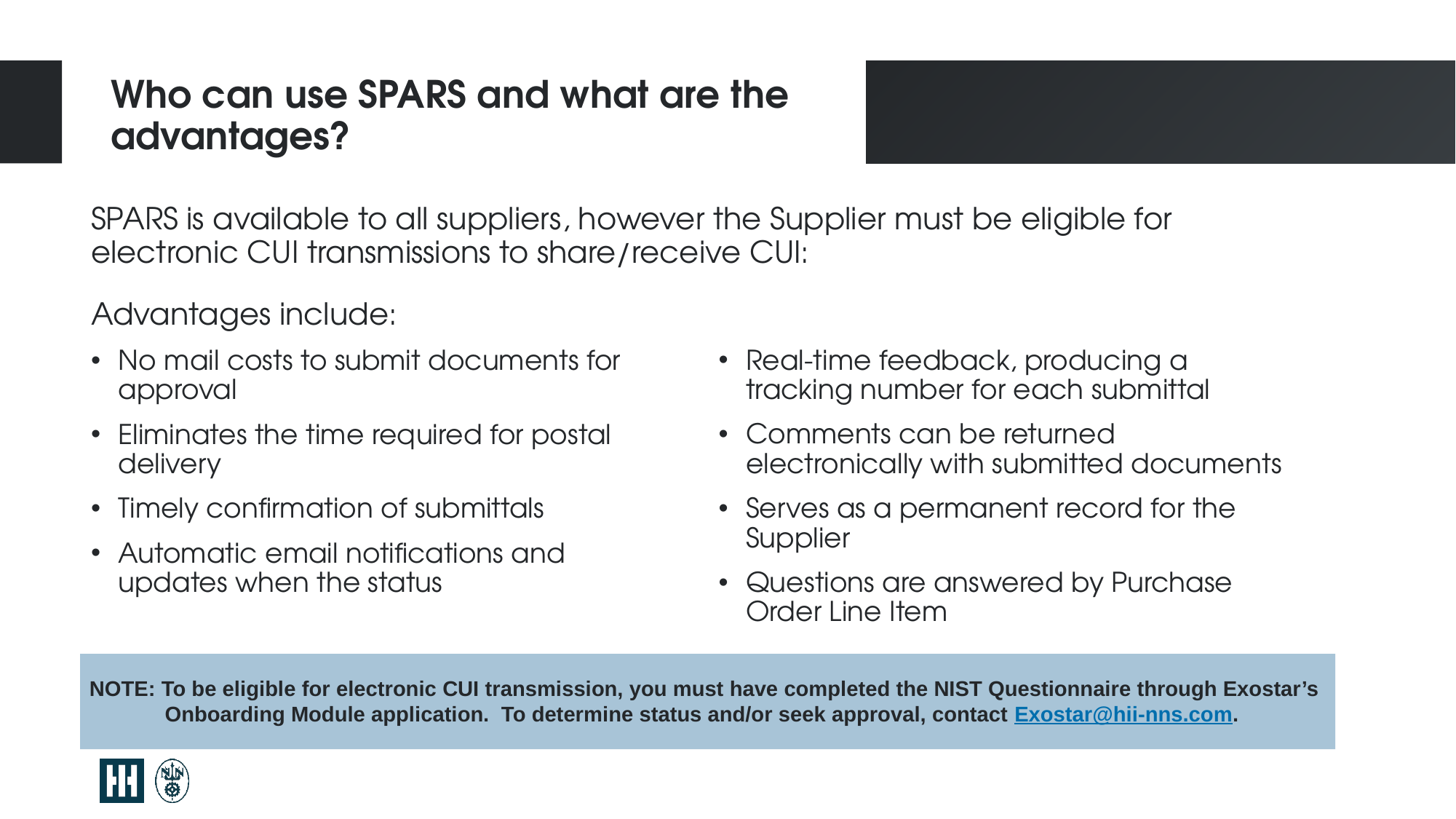

# Who can use SPARS and what are the advantages?
SPARS is available to all suppliers, however the Supplier must be eligible for electronic CUI transmissions to share/receive CUI:
Advantages include:
No mail costs to submit documents for approval
Eliminates the time required for postal delivery
Timely confirmation of submittals
Automatic email notifications and updates when the status

Real-time feedback, producing a tracking number for each submittal
Comments can be returned electronically with submitted documents
Serves as a permanent record for the Supplier
Questions are answered by Purchase Order Line Item
NOTE: To be eligible for electronic CUI transmission, you must have completed the NIST Questionnaire through Exostar’s
Onboarding Module application.  To determine status and/or seek approval, contact Exostar@hii-nns.com.